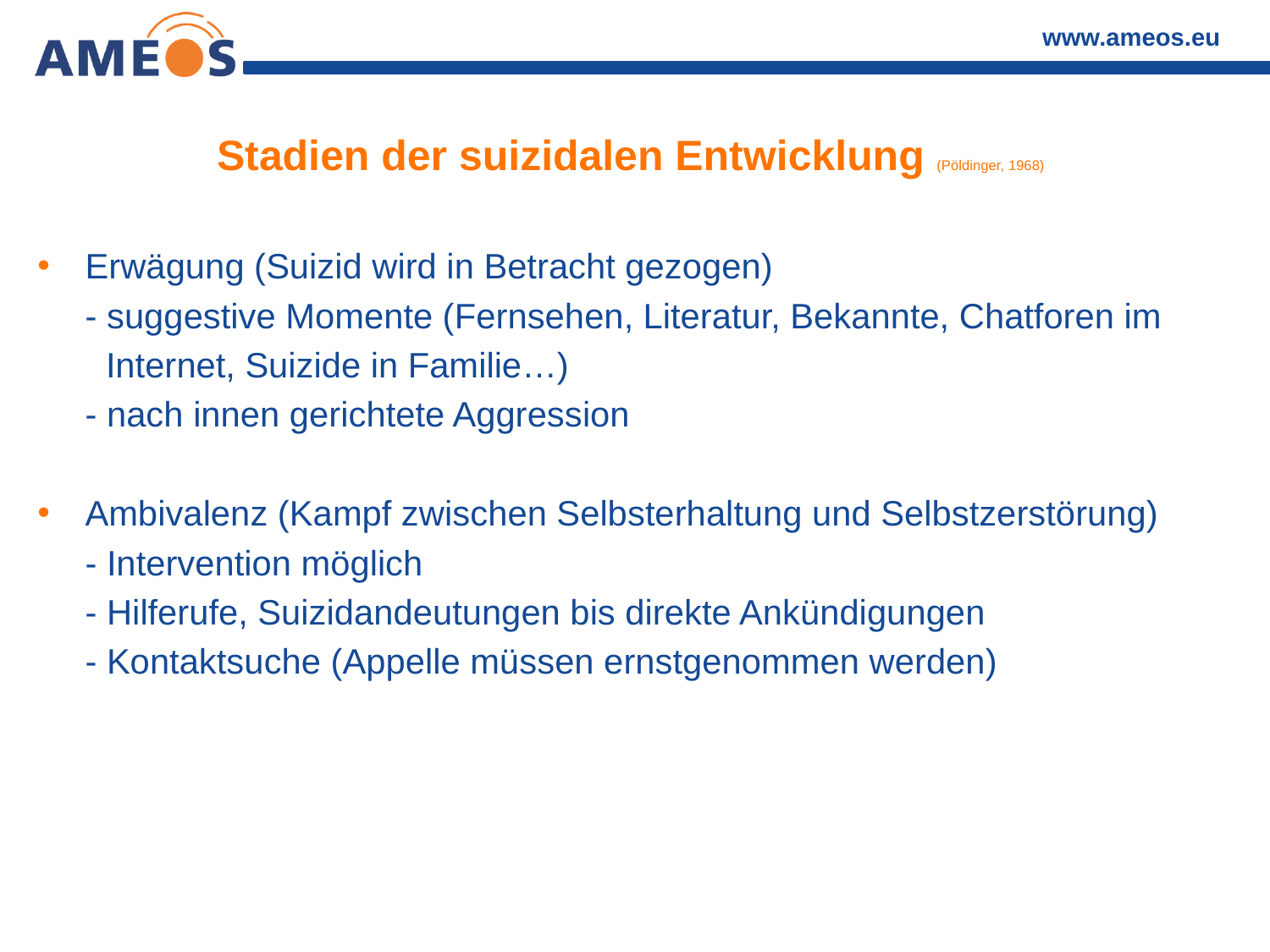

# Stadien der suizidalen Entwicklung (Pöldinger, 1968)
Erwägung (Suizid wird in Betracht gezogen)
	- suggestive Momente (Fernsehen, Literatur, Bekannte, Chatforen im
       Internet, Suizide in Familie…)
	- nach innen gerichtete Aggression

Ambivalenz (Kampf zwischen Selbsterhaltung und Selbstzerstörung)
	- Intervention möglich
	- Hilferufe, Suizidandeutungen bis direkte Ankündigungen
	- Kontaktsuche (Appelle müssen ernstgenommen werden)